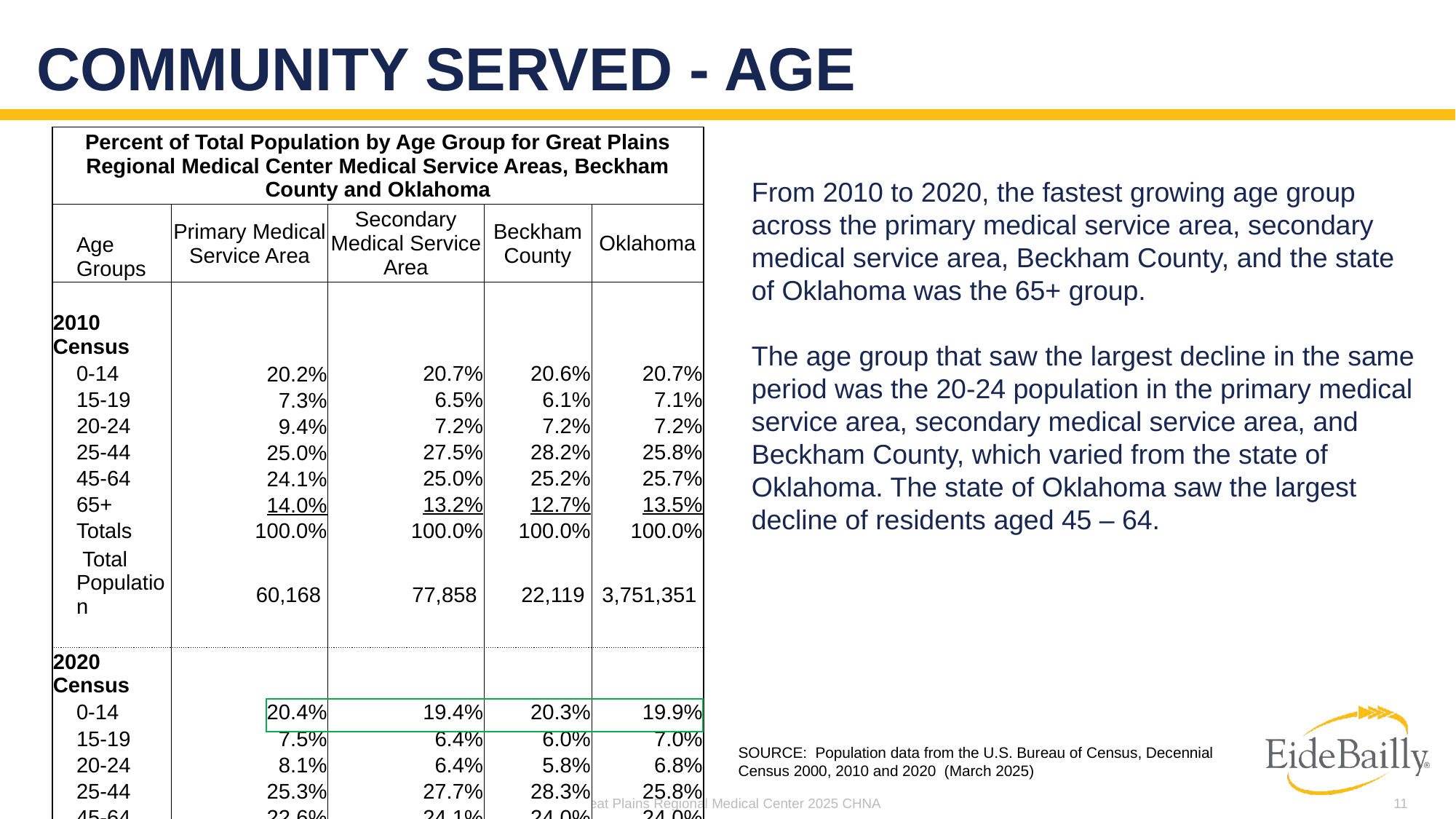

# Community served - age
| Percent of Total Population by Age Group for Great Plains Regional Medical Center Medical Service Areas, Beckham County and Oklahoma |  |  |  |  |
| --- | --- | --- | --- | --- |
|  | Primary Medical Service Area | Secondary Medical Service Area | Beckham County | Oklahoma |
| Age Groups |  |  |  |  |
|  |  |  |  |  |
| 2010 Census |  |  |  |  |
| 0-14 | 20.2% | 20.7% | 20.6% | 20.7% |
| 15-19 | 7.3% | 6.5% | 6.1% | 7.1% |
| 20-24 | 9.4% | 7.2% | 7.2% | 7.2% |
| 25-44 | 25.0% | 27.5% | 28.2% | 25.8% |
| 45-64 | 24.1% | 25.0% | 25.2% | 25.7% |
| 65+ | 14.0% | 13.2% | 12.7% | 13.5% |
| Totals | 100.0% | 100.0% | 100.0% | 100.0% |
| Total Population | 60,168 | 77,858 | 22,119 | 3,751,351 |
|  |  |  |  |  |
| 2020 Census |  |  |  |  |
| 0-14 | 20.4% | 19.4% | 20.3% | 19.9% |
| 15-19 | 7.5% | 6.4% | 6.0% | 7.0% |
| 20-24 | 8.1% | 6.4% | 5.8% | 6.8% |
| 25-44 | 25.3% | 27.7% | 28.3% | 25.8% |
| 45-64 | 22.6% | 24.1% | 24.0% | 24.0% |
| 65+ | 16.0% | 16.0% | 15.5% | 16.5% |
| Totals | 100.0% | 100.0% | 100.0% | 100.0% |
| Total Population | 60,418 | 72,831 | 22,410 | 3,959,353 |
From 2010 to 2020, the fastest growing age group across the primary medical service area, secondary medical service area, Beckham County, and the state of Oklahoma was the 65+ group.

The age group that saw the largest decline in the same period was the 20-24 population in the primary medical service area, secondary medical service area, and Beckham County, which varied from the state of Oklahoma. The state of Oklahoma saw the largest decline of residents aged 45 – 64.

SOURCE:  Population data from the U.S. Bureau of Census, Decennial Census 2000, 2010 and 2020  (March 2025)
Great Plains Regional Medical Center 2025 CHNA
11